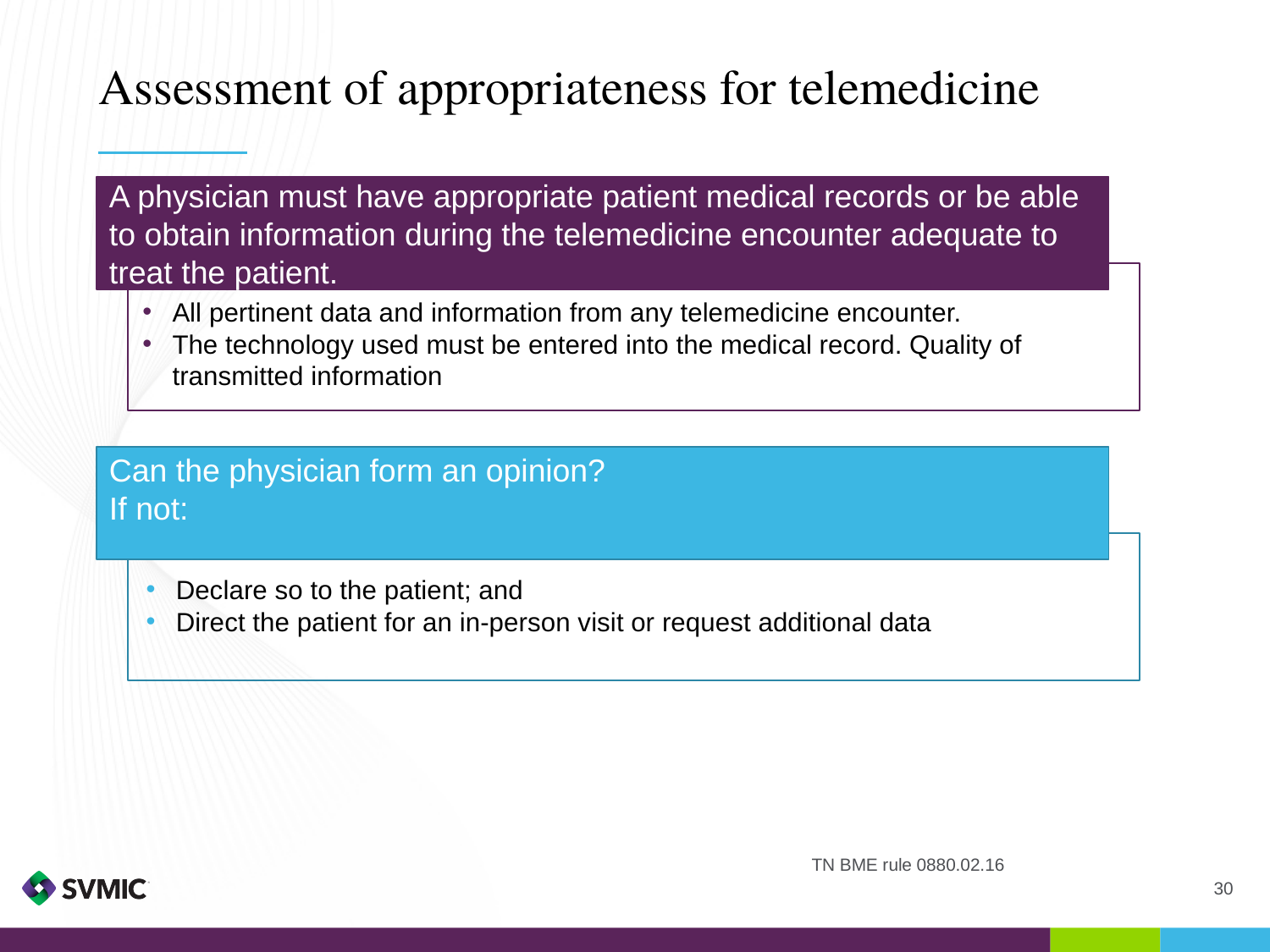

# Assessment of appropriateness for telemedicine

A physician must have appropriate patient medical records or be able to obtain information during the telemedicine encounter adequate to treat the patient.

All pertinent data and information from any telemedicine encounter.
The technology used must be entered into the medical record. Quality of transmitted information
Can the physician form an opinion?
If not:

Declare so to the patient; and
Direct the patient for an in-person visit or request additional data
TN BME rule 0880.02.16